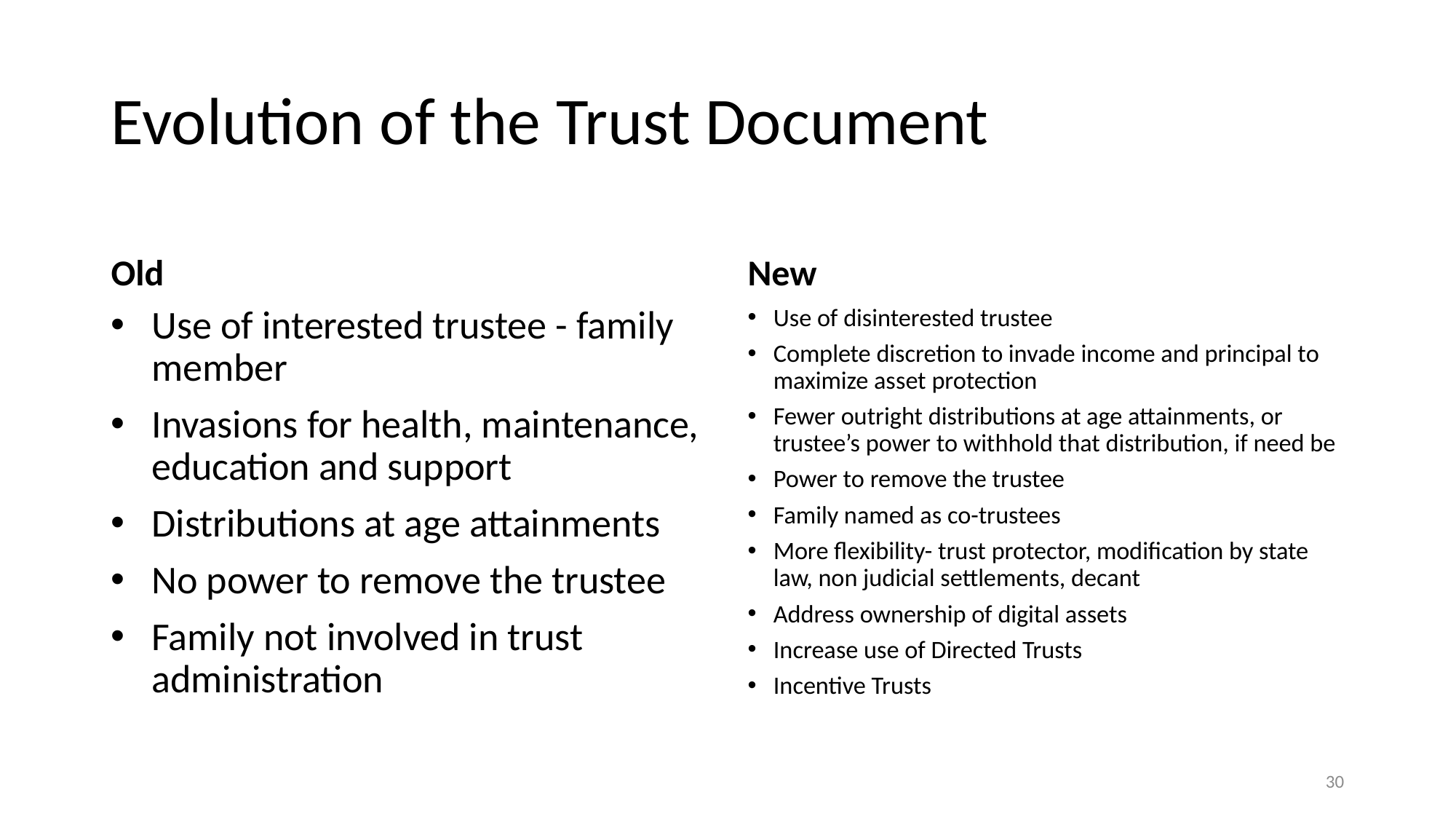

# Evolution of the Trust Document
Old
New
Use of interested trustee - family member
Invasions for health, maintenance, education and support
Distributions at age attainments
No power to remove the trustee
Family not involved in trust administration
Use of disinterested trustee
Complete discretion to invade income and principal to maximize asset protection
Fewer outright distributions at age attainments, or trustee’s power to withhold that distribution, if need be
Power to remove the trustee
Family named as co-trustees
More flexibility- trust protector, modification by state law, non judicial settlements, decant
Address ownership of digital assets
Increase use of Directed Trusts
Incentive Trusts
30